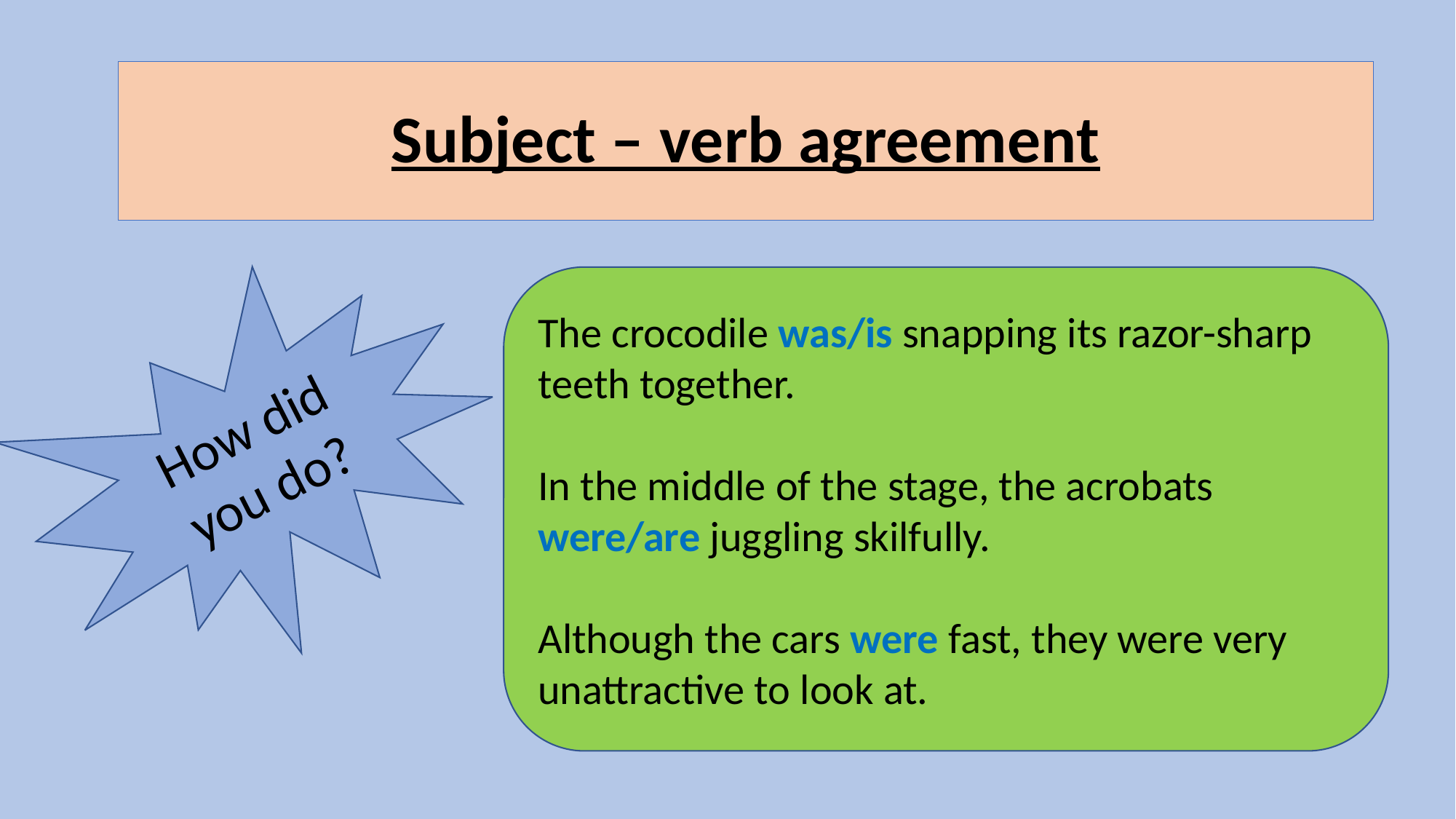

Subject – verb agreement
The crocodile was/is snapping its razor-sharp teeth together.

In the middle of the stage, the acrobats were/are juggling skilfully.

Although the cars were fast, they were very unattractive to look at.
How did you do?